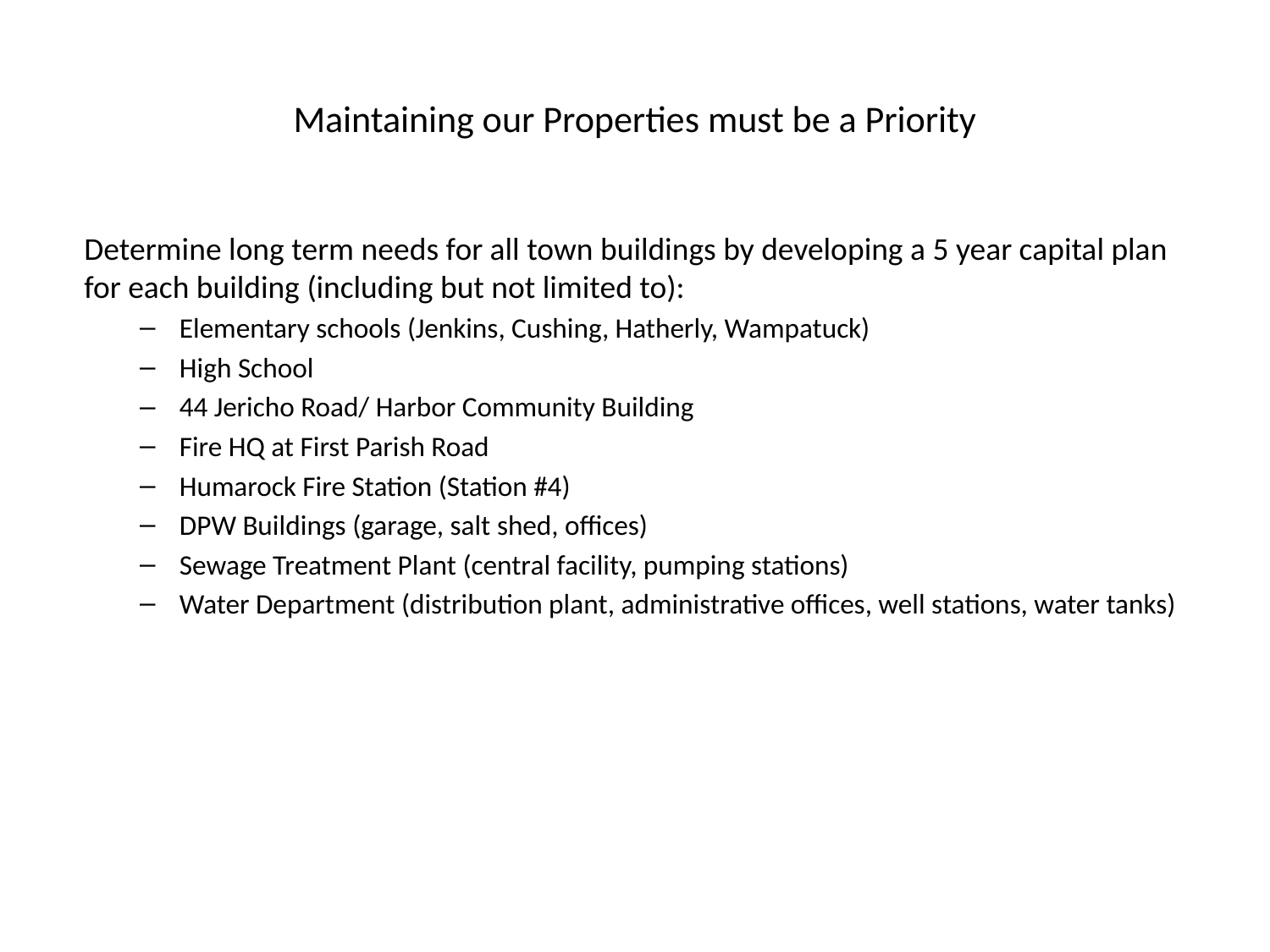

# Maintaining our Properties must be a Priority
Determine long term needs for all town buildings by developing a 5 year capital plan for each building (including but not limited to):
Elementary schools (Jenkins, Cushing, Hatherly, Wampatuck)
High School
44 Jericho Road/ Harbor Community Building
Fire HQ at First Parish Road
Humarock Fire Station (Station #4)
DPW Buildings (garage, salt shed, offices)
Sewage Treatment Plant (central facility, pumping stations)
Water Department (distribution plant, administrative offices, well stations, water tanks)